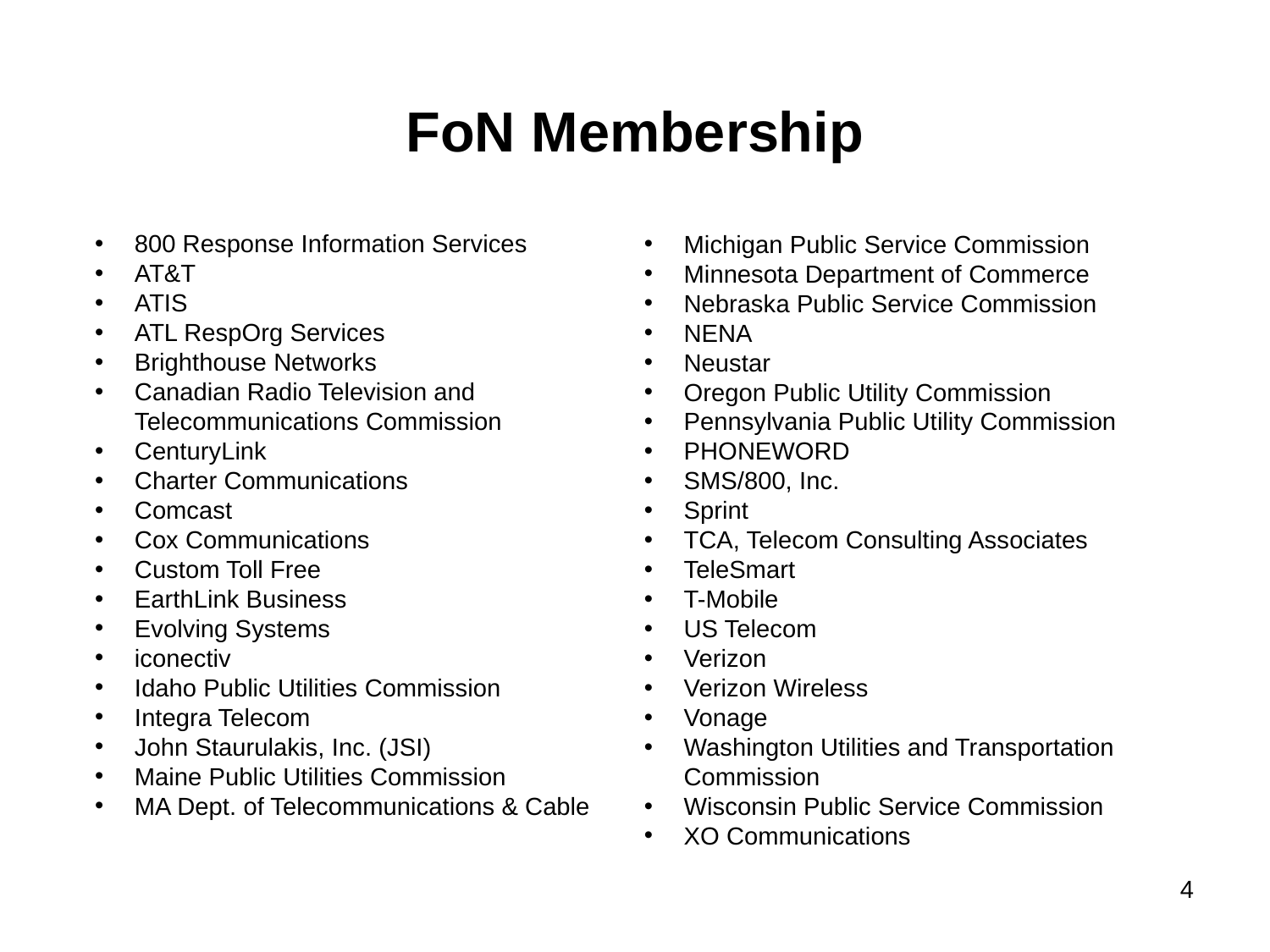

FoN Membership
800 Response Information Services
AT&T
ATIS
ATL RespOrg Services
Brighthouse Networks
Canadian Radio Television and Telecommunications Commission
CenturyLink
Charter Communications
Comcast
Cox Communications
Custom Toll Free
EarthLink Business
Evolving Systems
iconectiv
Idaho Public Utilities Commission
Integra Telecom
John Staurulakis, Inc. (JSI)
Maine Public Utilities Commission
MA Dept. of Telecommunications & Cable

Michigan Public Service Commission
Minnesota Department of Commerce
Nebraska Public Service Commission
NENA
Neustar
Oregon Public Utility Commission
Pennsylvania Public Utility Commission
PHONEWORD
SMS/800, Inc.
Sprint
TCA, Telecom Consulting Associates
TeleSmart
T-Mobile
US Telecom
Verizon
Verizon Wireless
Vonage
Washington Utilities and Transportation   Commission
Wisconsin Public Service Commission
XO Communications

4